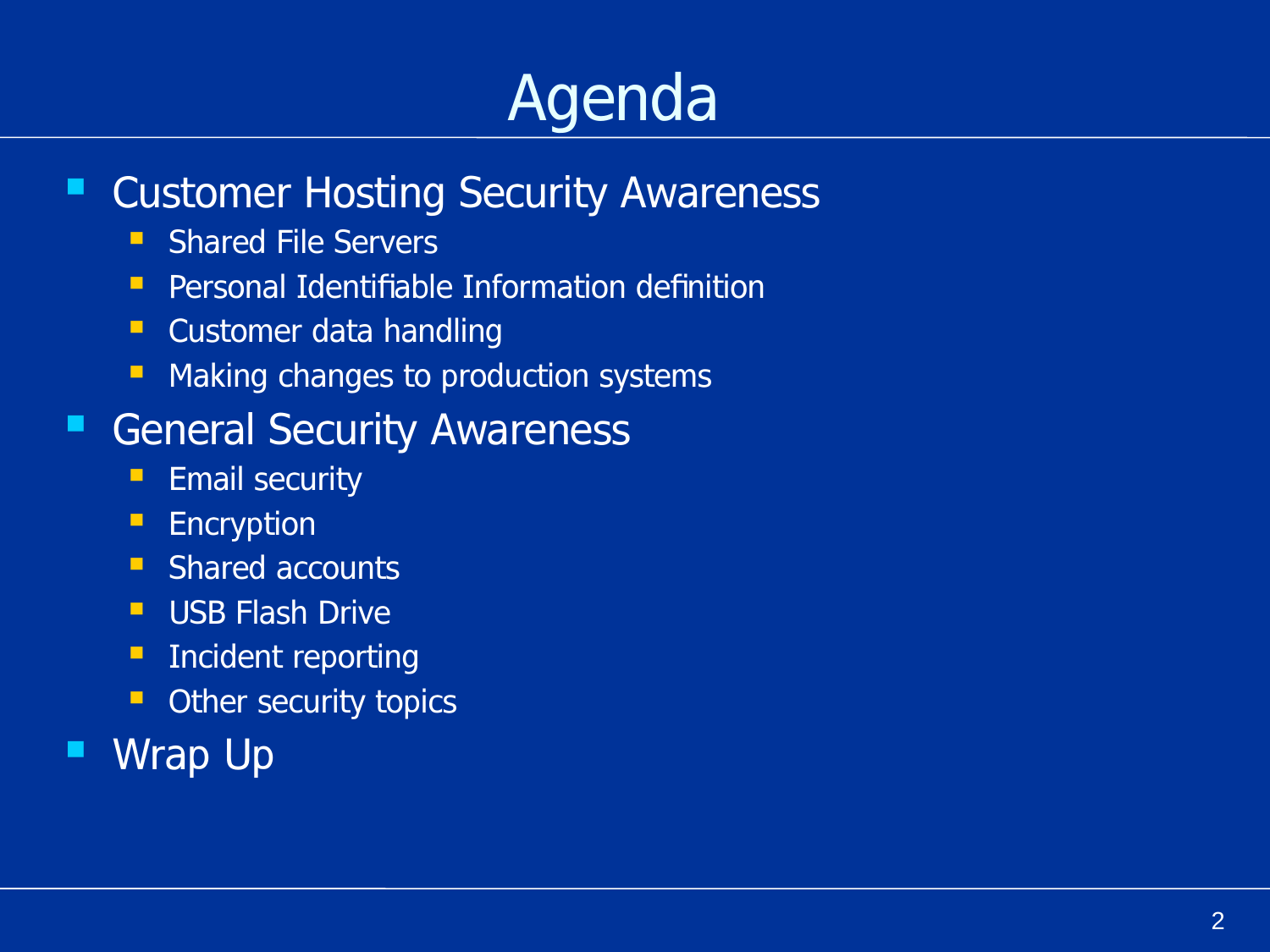

# Agenda
Customer Hosting Security Awareness
Shared File Servers
Personal Identifiable Information definition
Customer data handling
Making changes to production systems
General Security Awareness
Email security
Encryption
Shared accounts
USB Flash Drive
Incident reporting
Other security topics
Wrap Up